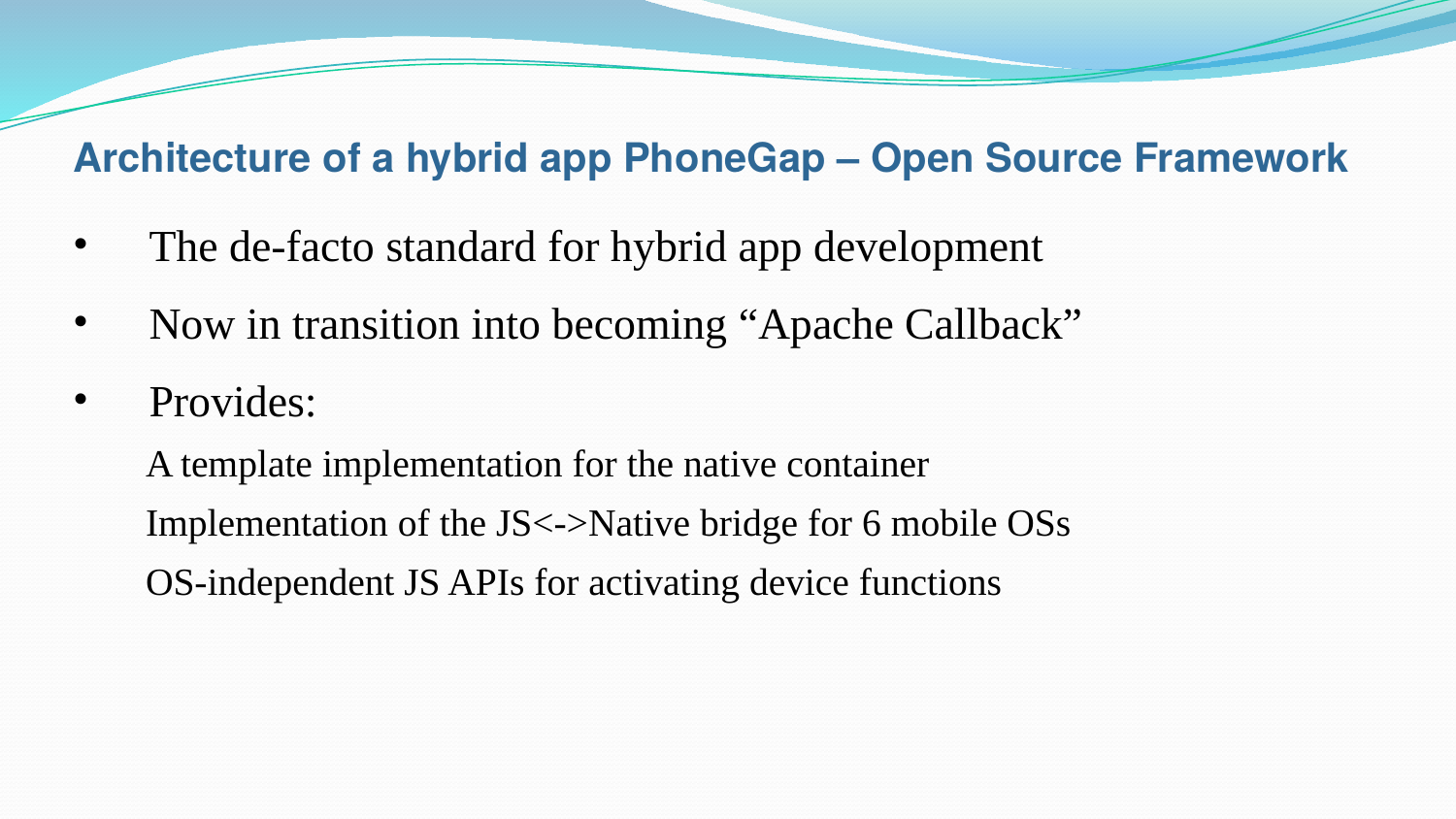

# Architecture of a hybrid app PhoneGap – Open Source Framework
The de-facto standard for hybrid app development
Now in transition into becoming “Apache Callback”
Provides:
A template implementation for the native container
Implementation of the JS<->Native bridge for 6 mobile OSs
OS-independent JS APIs for activating device functions